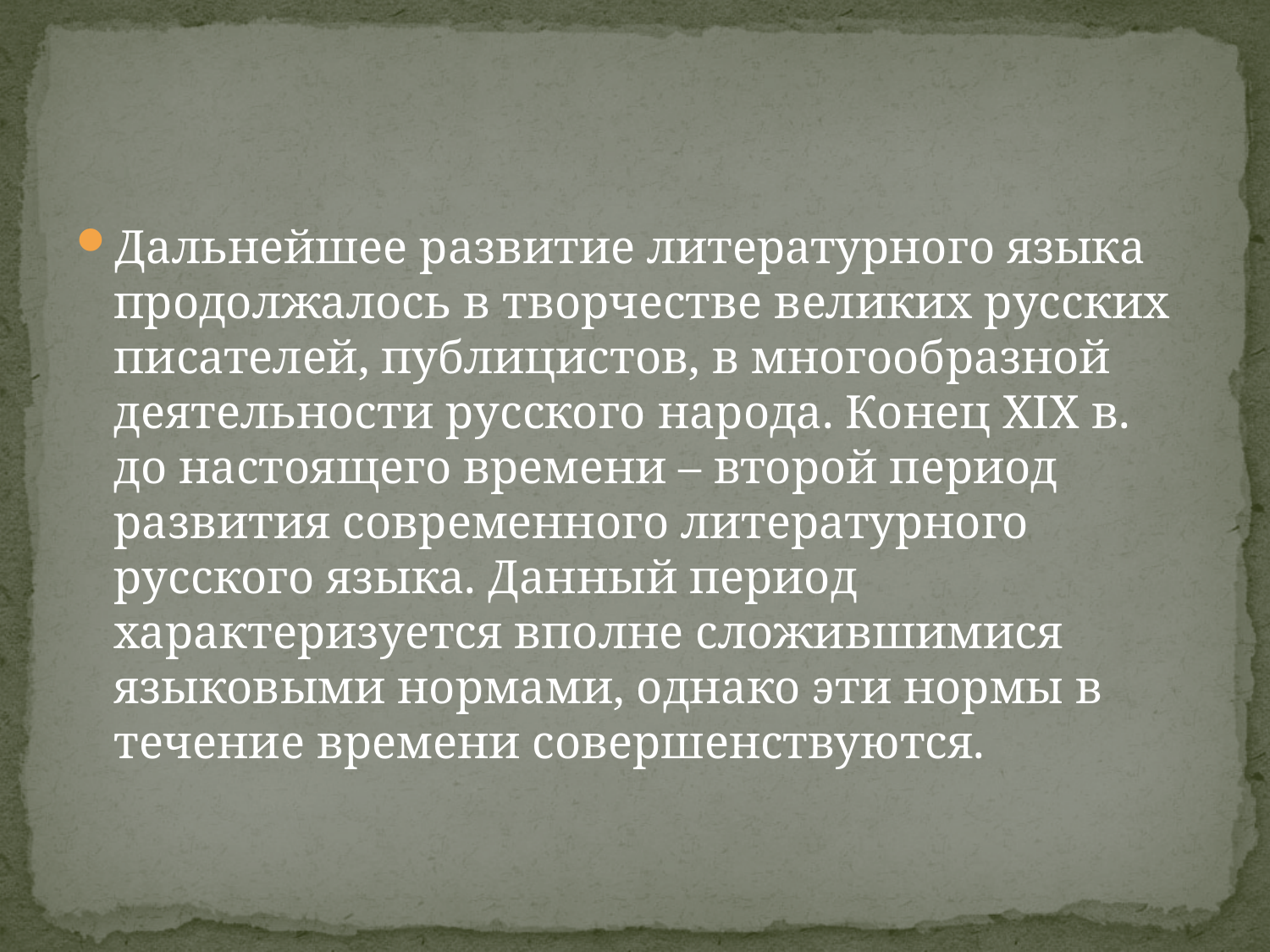

Дальнейшее развитие литературного языка продолжалось в творчестве великих русских писателей, публицистов, в многообразной деятельности русского народа. Конец XIX в. до настоящего времени – второй период развития современного литературного русского языка. Данный период характеризуется вполне сложившимися языковыми нормами, однако эти нормы в течение времени совершенствуются.